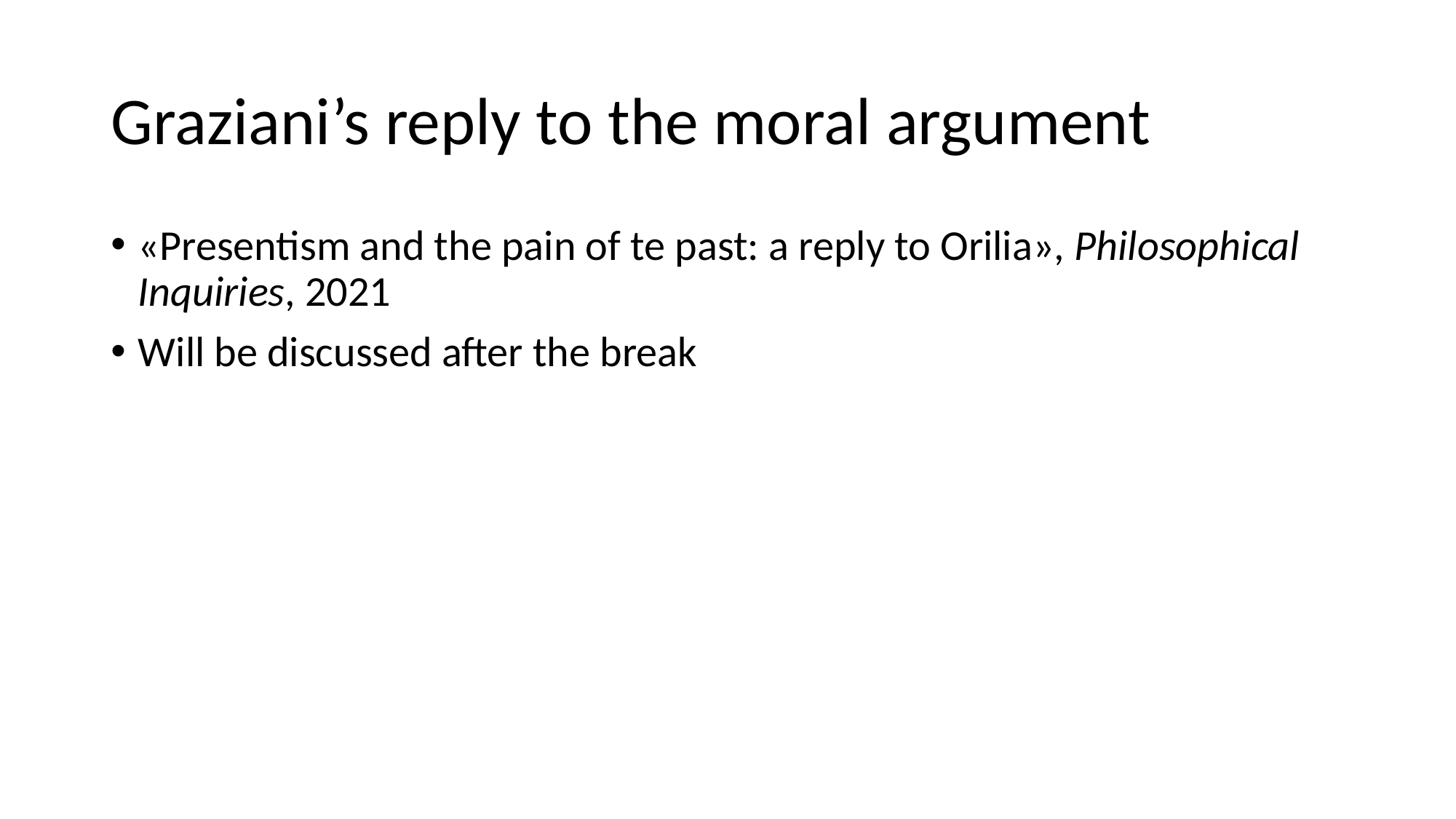

# Graziani’s reply to the moral argument
«Presentism and the pain of te past: a reply to Orilia», Philosophical Inquiries, 2021
Will be discussed after the break